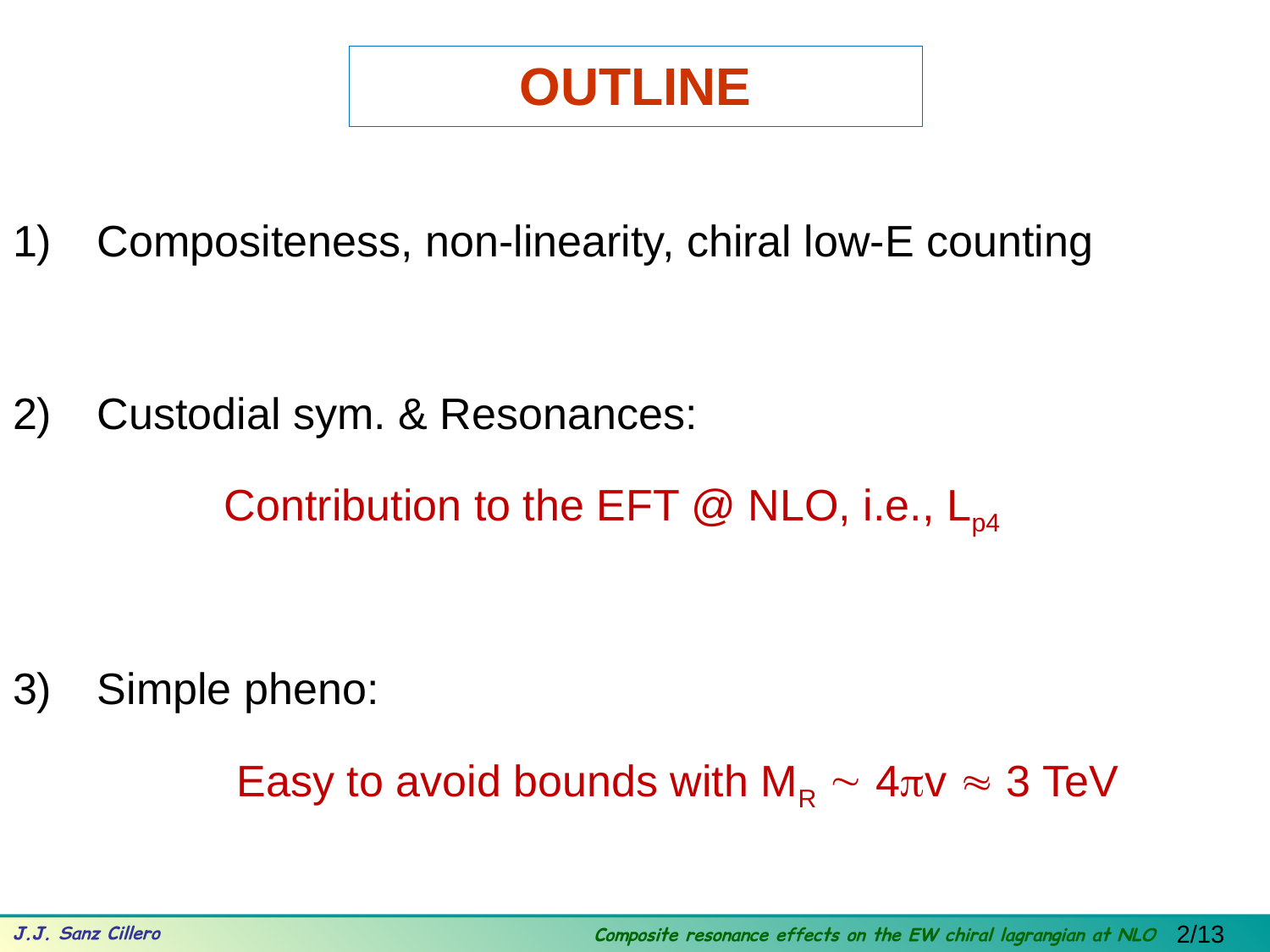

OUTLINE
Compositeness, non-linearity, chiral low-E counting

Custodial sym. & Resonances:
		Contribution to the EFT @ NLO, i.e., Lp4

Simple pheno:
		 Easy to avoid bounds with MR ∼ 4πv ≈ 3 TeV